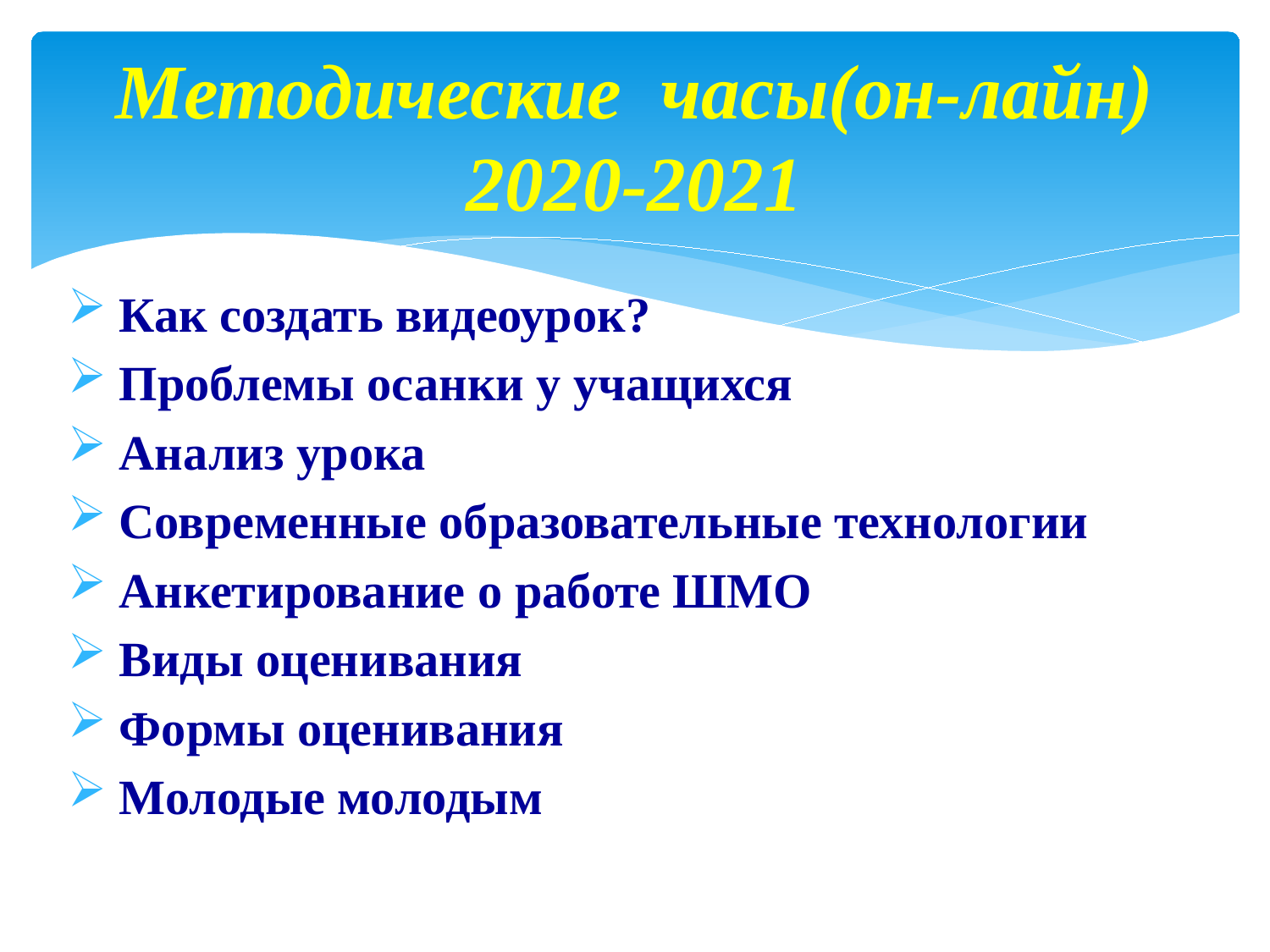

# Методические  часы(он-лайн) 2020-2021
 Как создать видеоурок?
 Проблемы осанки у учащихся
 Анализ урока
 Современные образовательные технологии
 Анкетирование о работе ШМО
 Виды оценивания
 Формы оценивания
 Молодые молодым